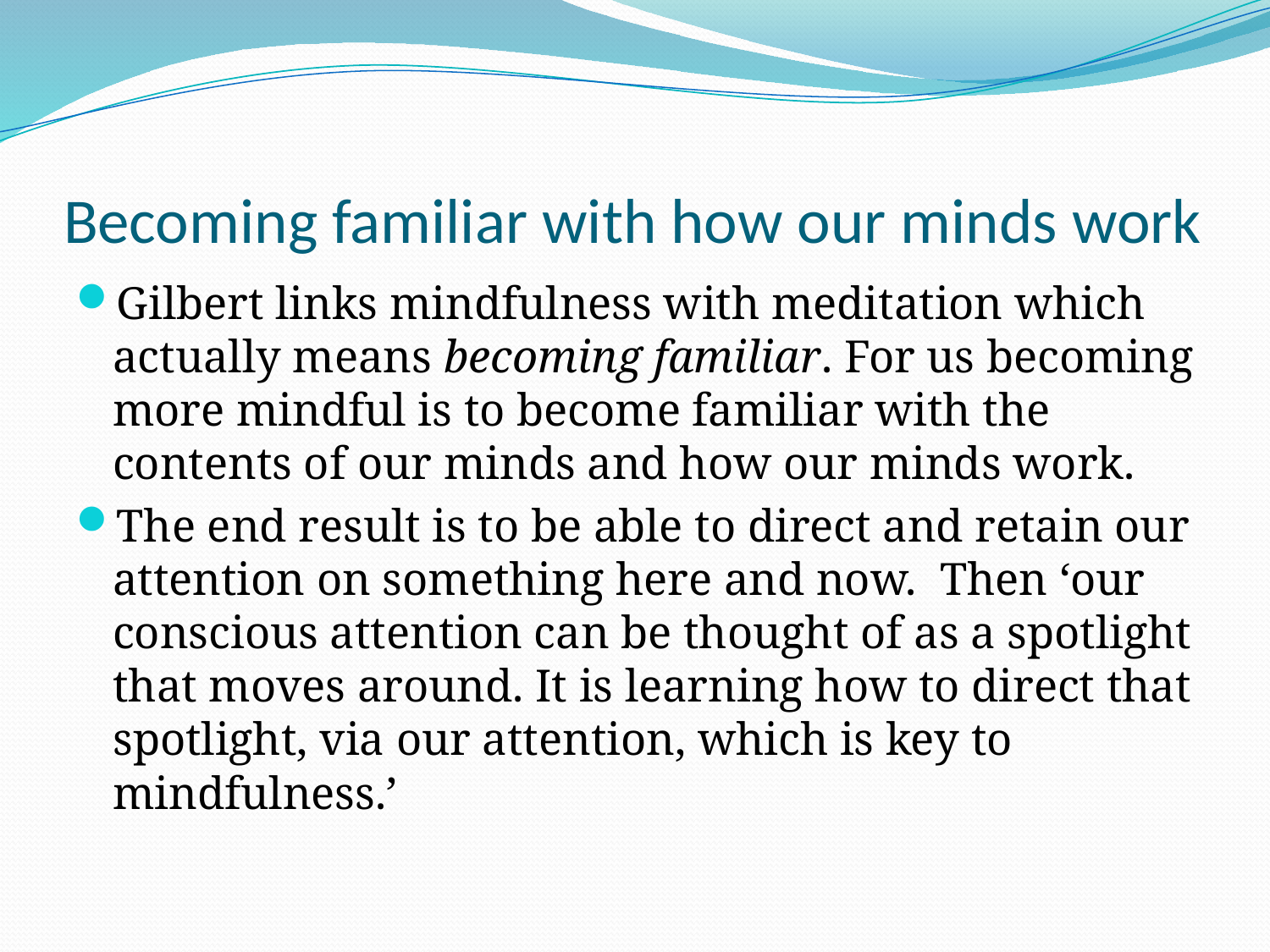

# Becoming familiar with how our minds work
Gilbert links mindfulness with meditation which actually means becoming familiar. For us becoming more mindful is to become familiar with the contents of our minds and how our minds work.
The end result is to be able to direct and retain our attention on something here and now.  Then ‘our conscious attention can be thought of as a spotlight that moves around. It is learning how to direct that spotlight, via our attention, which is key to mindfulness.’